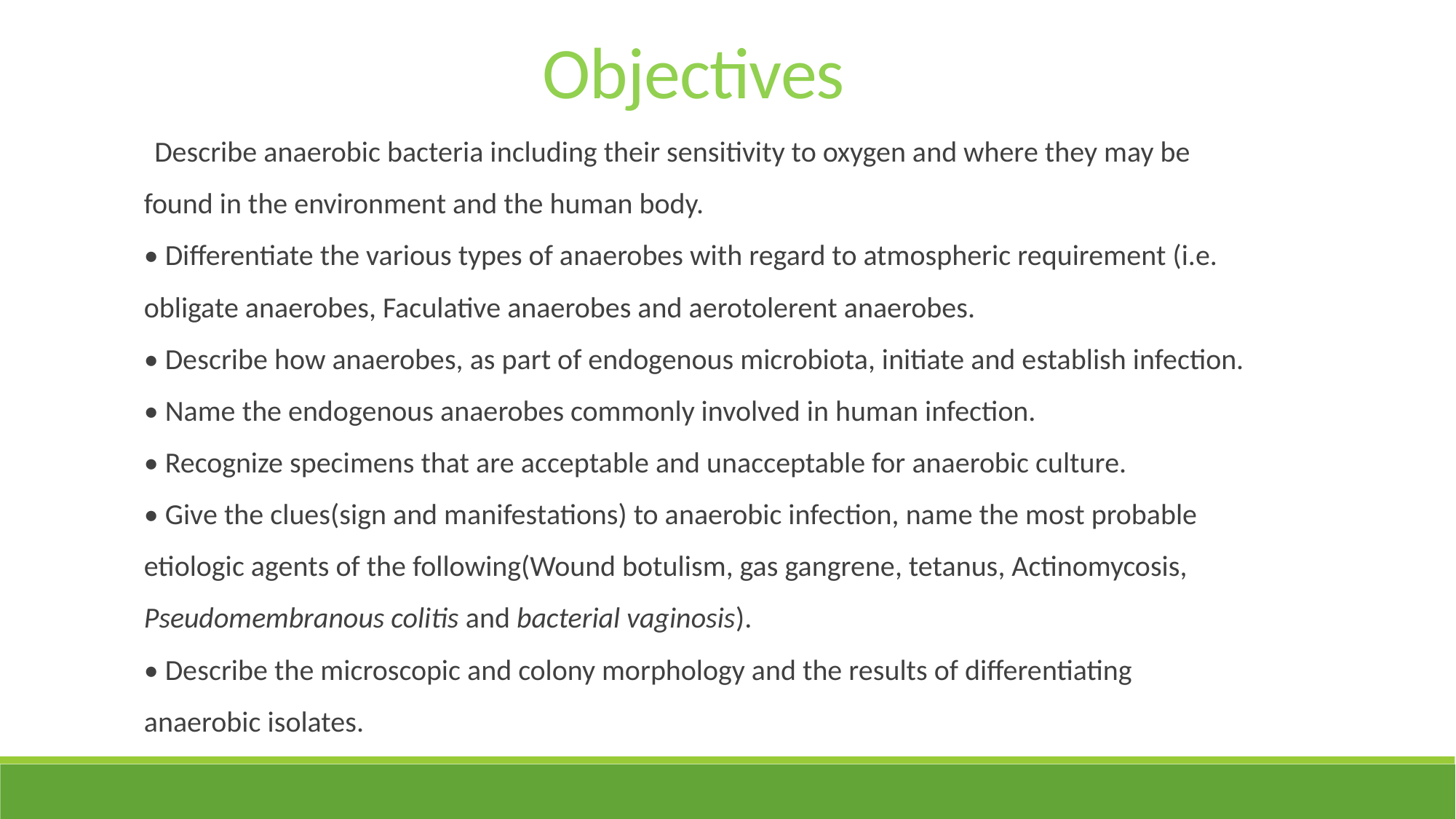

Objectives
Describe anaerobic bacteria including their sensitivity to oxygen and where they may be
found in the environment and the human body.
• Differentiate the various types of anaerobes with regard to atmospheric requirement (i.e.
obligate anaerobes, Faculative anaerobes and aerotolerent anaerobes.
• Describe how anaerobes, as part of endogenous microbiota, initiate and establish infection.
• Name the endogenous anaerobes commonly involved in human infection.
• Recognize specimens that are acceptable and unacceptable for anaerobic culture.
• Give the clues(sign and manifestations) to anaerobic infection, name the most probable
etiologic agents of the following(Wound botulism, gas gangrene, tetanus, Actinomycosis,
Pseudomembranous colitis and bacterial vaginosis).
• Describe the microscopic and colony morphology and the results of differentiating
anaerobic isolates.